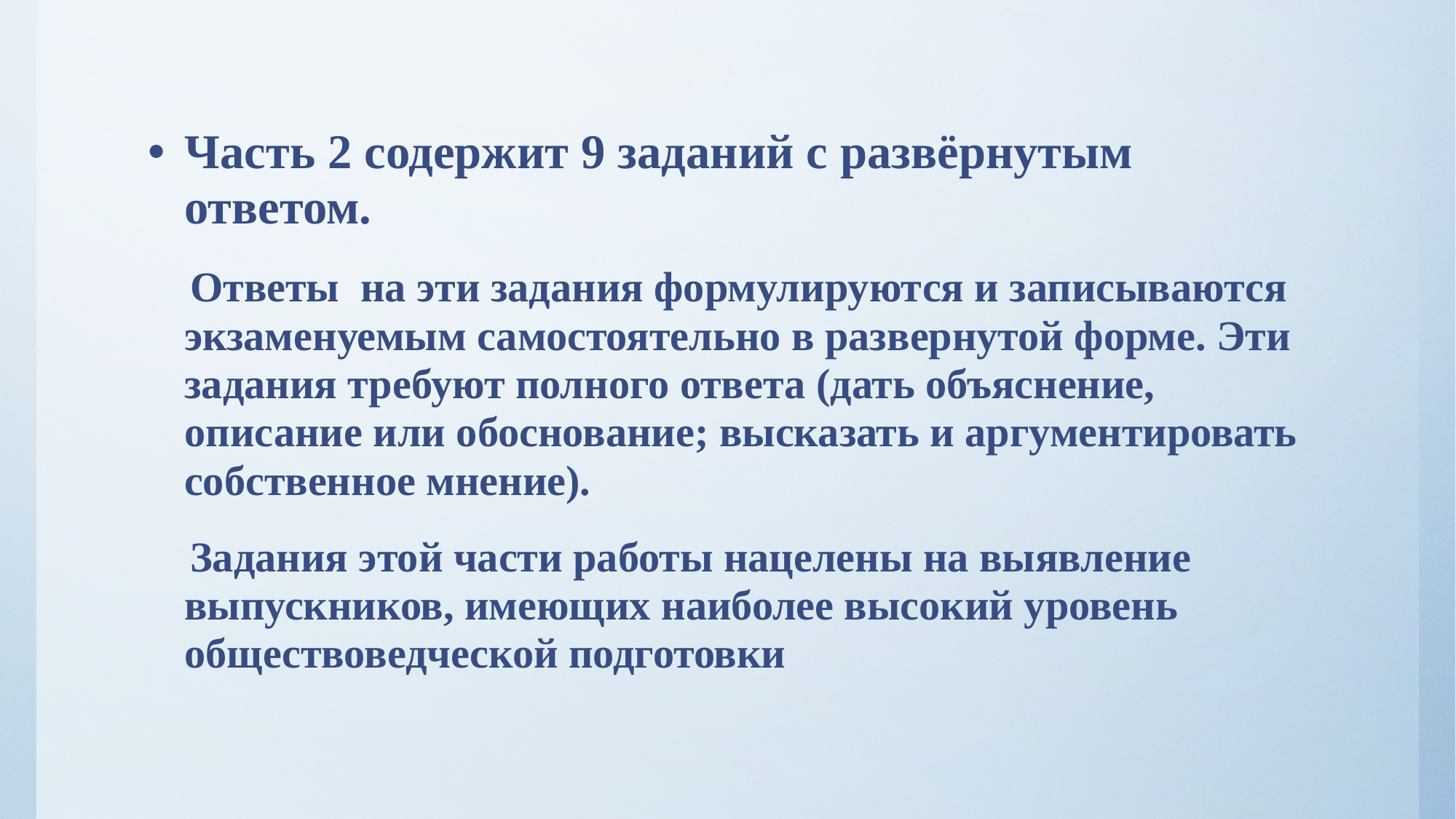

#
Часть 2 содержит 9 заданий с развёрнутым ответом.
    Ответы  на эти задания формулируются и записываются экзаменуемым самостоятельно в развернутой форме. Эти задания требуют полного ответа (дать объяснение, описание или обоснование; высказать и аргументировать собственное мнение).
    Задания этой части работы нацелены на выявление выпускников, имеющих наиболее высокий уровень обществоведческой подготовки